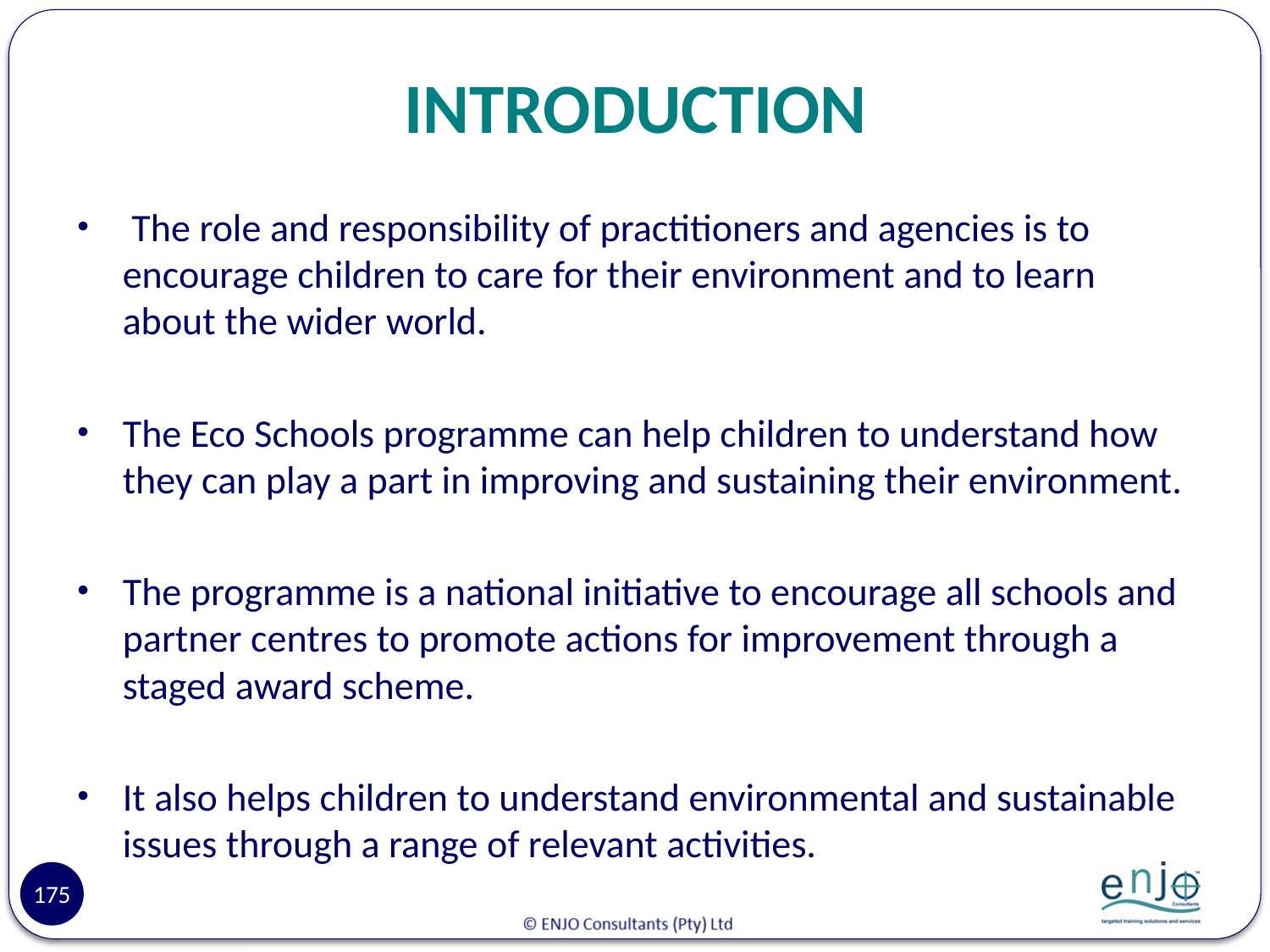

# INTRODUCTION
 The role and responsibility of practitioners and agencies is to encourage children to care for their environment and to learn about the wider world.

The Eco Schools programme can help children to understand how they can play a part in improving and sustaining their environment.

The programme is a national initiative to encourage all schools and partner centres to promote actions for improvement through a staged award scheme.

It also helps children to understand environmental and sustainable issues through a range of relevant activities.

175